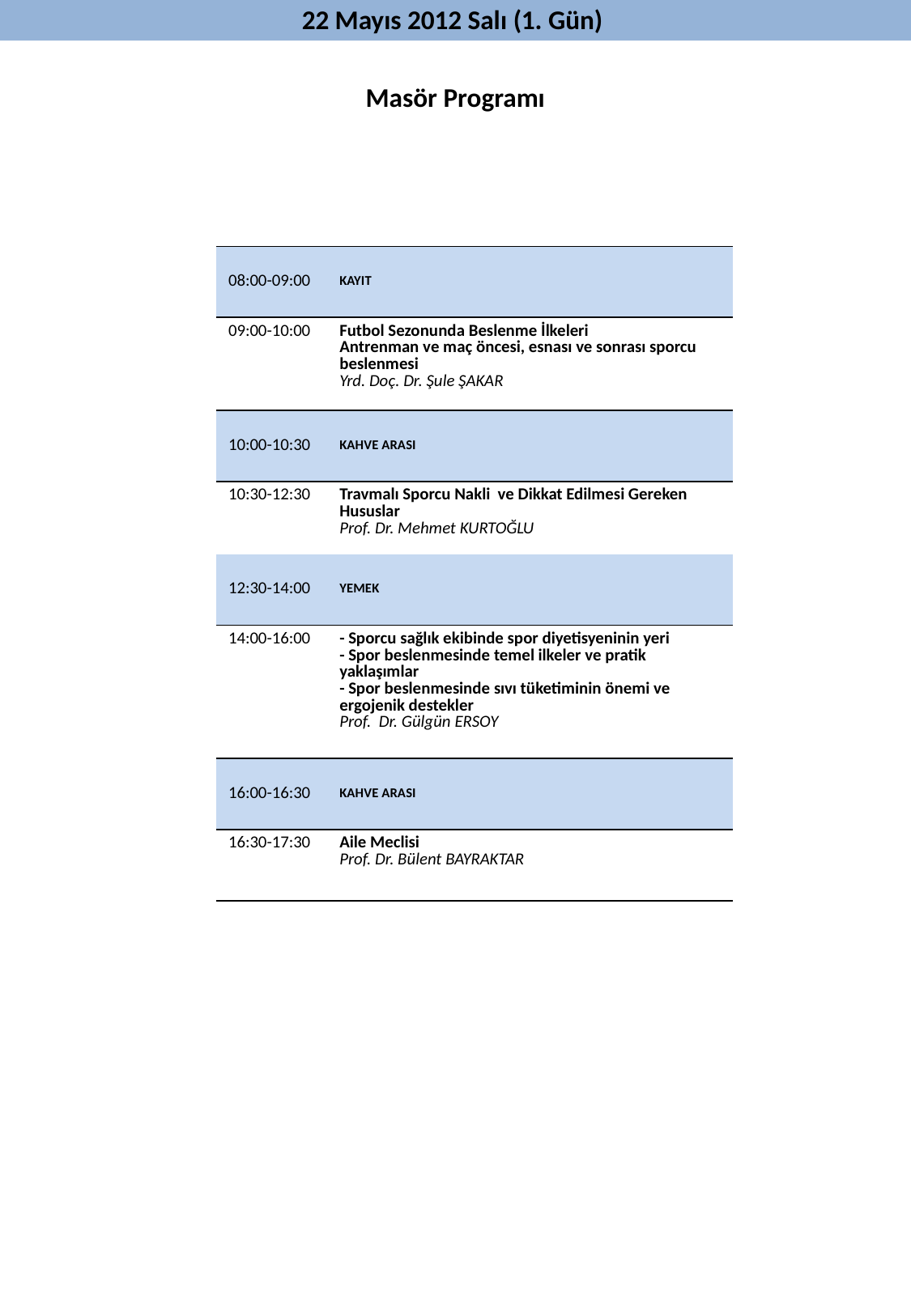

22 Mayıs 2012 Salı (1. Gün)
Masör Programı
| 08:00-09:00 | KAYIT |
| --- | --- |
| 09:00-10:00 | Futbol Sezonunda Beslenme İlkeleri Antrenman ve maç öncesi, esnası ve sonrası sporcu beslenmesi Yrd. Doç. Dr. Şule ŞAKAR |
| 10:00-10:30 | KAHVE ARASI |
| 10:30-12:30 | Travmalı Sporcu Nakli ve Dikkat Edilmesi Gereken Hususlar Prof. Dr. Mehmet KURTOĞLU |
| 12:30-14:00 | YEMEK |
| 14:00-16:00 | - Sporcu sağlık ekibinde spor diyetisyeninin yeri - Spor beslenmesinde temel ilkeler ve pratik yaklaşımlar - Spor beslenmesinde sıvı tüketiminin önemi ve ergojenik destekler Prof. Dr. Gülgün ERSOY |
| 16:00-16:30 | KAHVE ARASI |
| 16:30-17:30 | Aile Meclisi Prof. Dr. Bülent BAYRAKTAR |